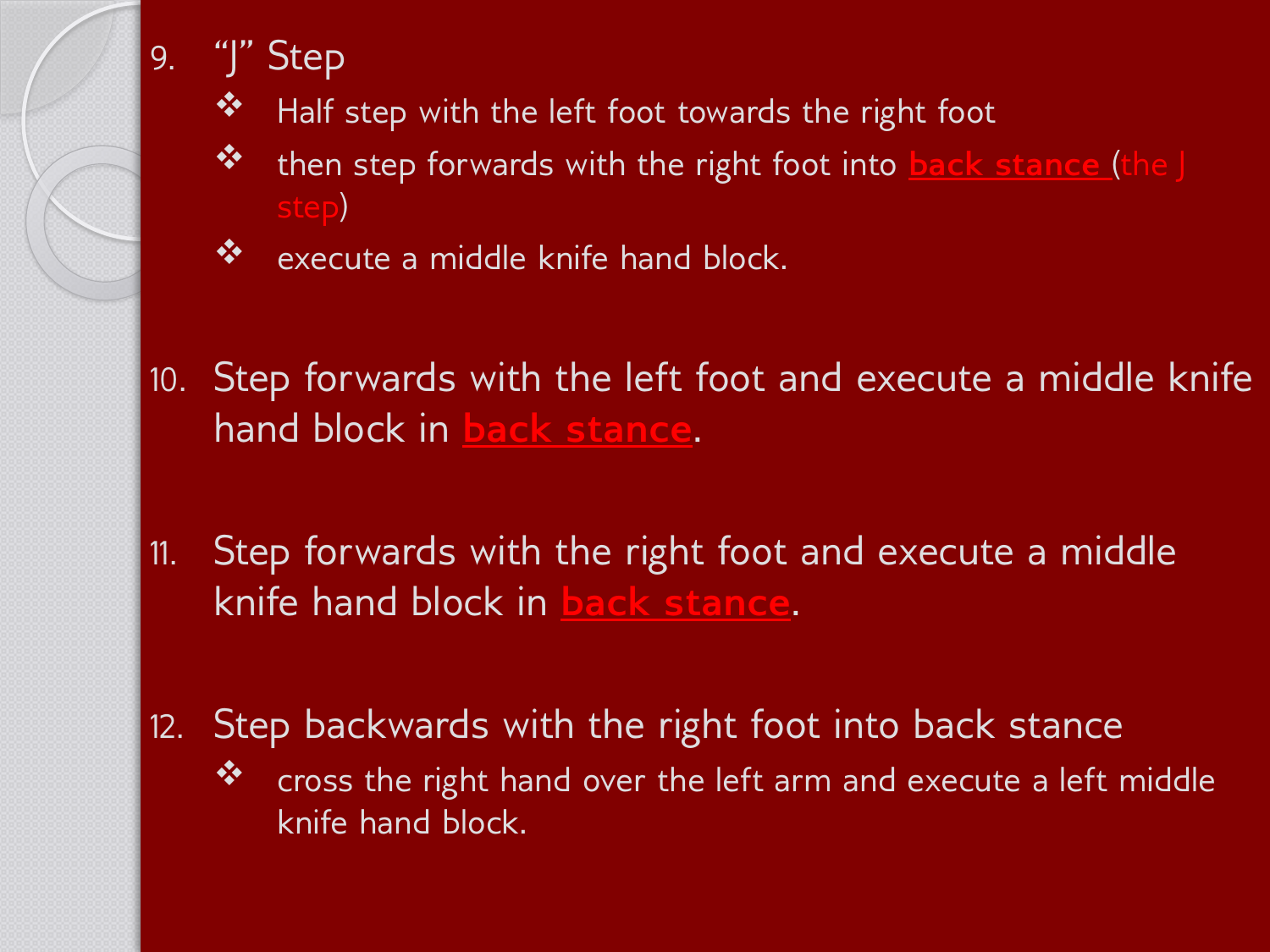

“J” Step
Half step with the left foot towards the right foot
then step forwards with the right foot into back stance (the J step)
execute a middle knife hand block.

Step forwards with the left foot and execute a middle knife hand block in back stance.

Step forwards with the right foot and execute a middle knife hand block in back stance.

Step backwards with the right foot into back stance
cross the right hand over the left arm and execute a left middle knife hand block.